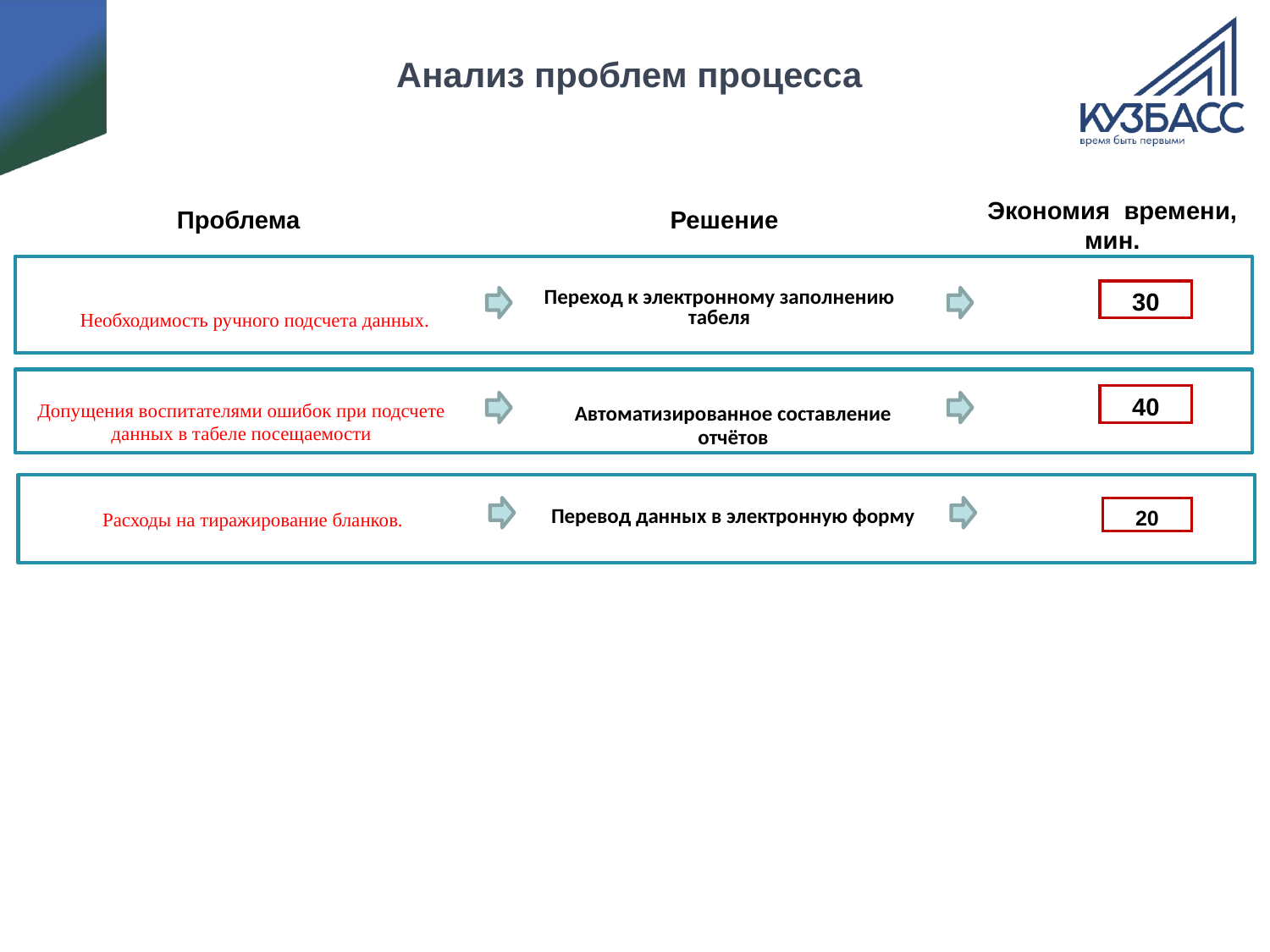

# Анализ проблем процесса
Экономия  времени, мин.
Решение
Проблема

Переход к электронному заполнению табеля
30

Необходимость ручного подсчета данных.

40
Допущения воспитателями ошибок при подсчете данных в табеле посещаемости

Автоматизированное составление отчётов

Расходы на тиражирование бланков.
Перевод данных в электронную форму

20